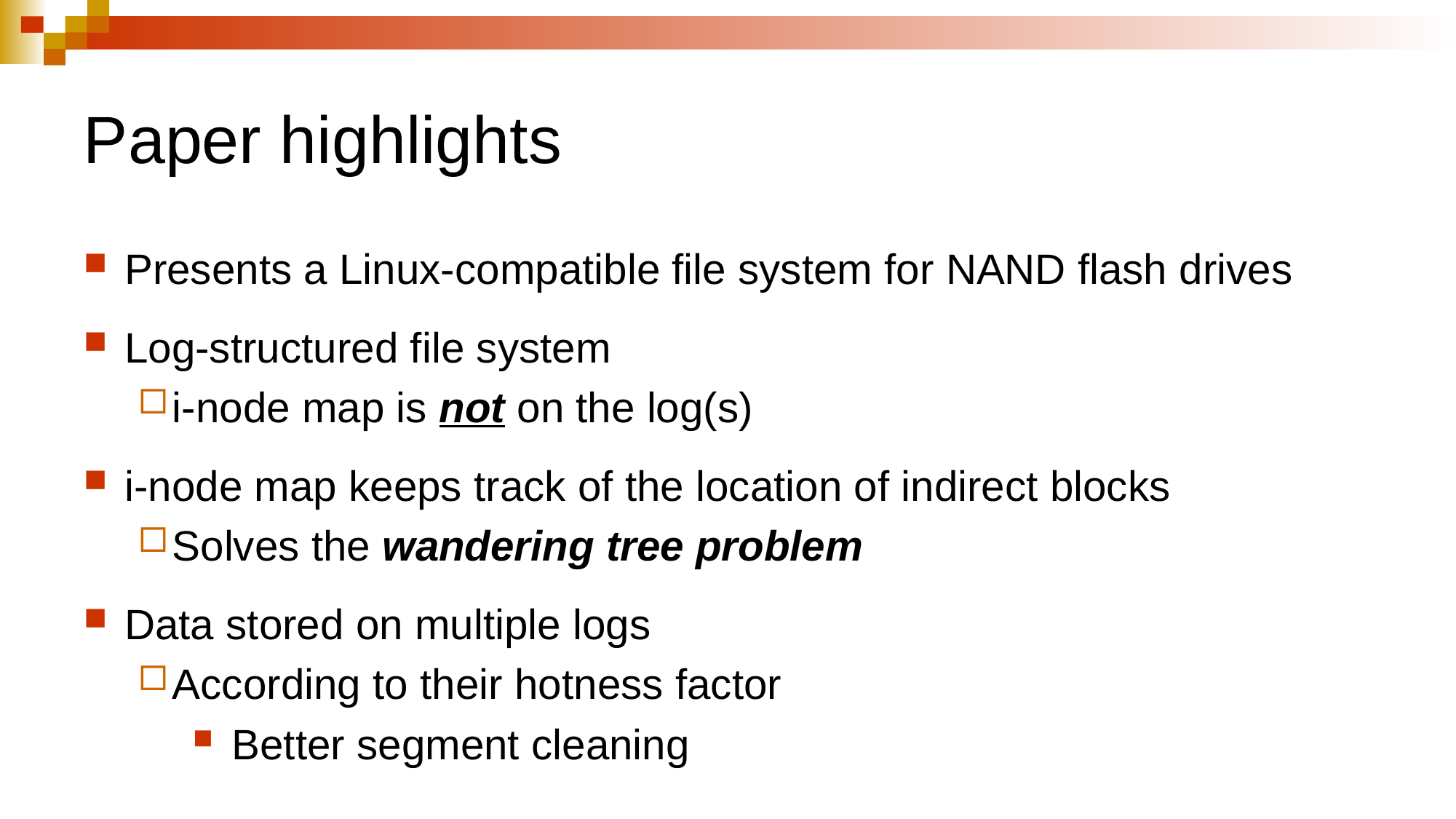

# Paper highlights
Presents a Linux-compatible file system for NAND flash drives
Log-structured file system
i-node map is not on the log(s)
i-node map keeps track of the location of indirect blocks
Solves the wandering tree problem
Data stored on multiple logs
According to their hotness factor
 Better segment cleaning